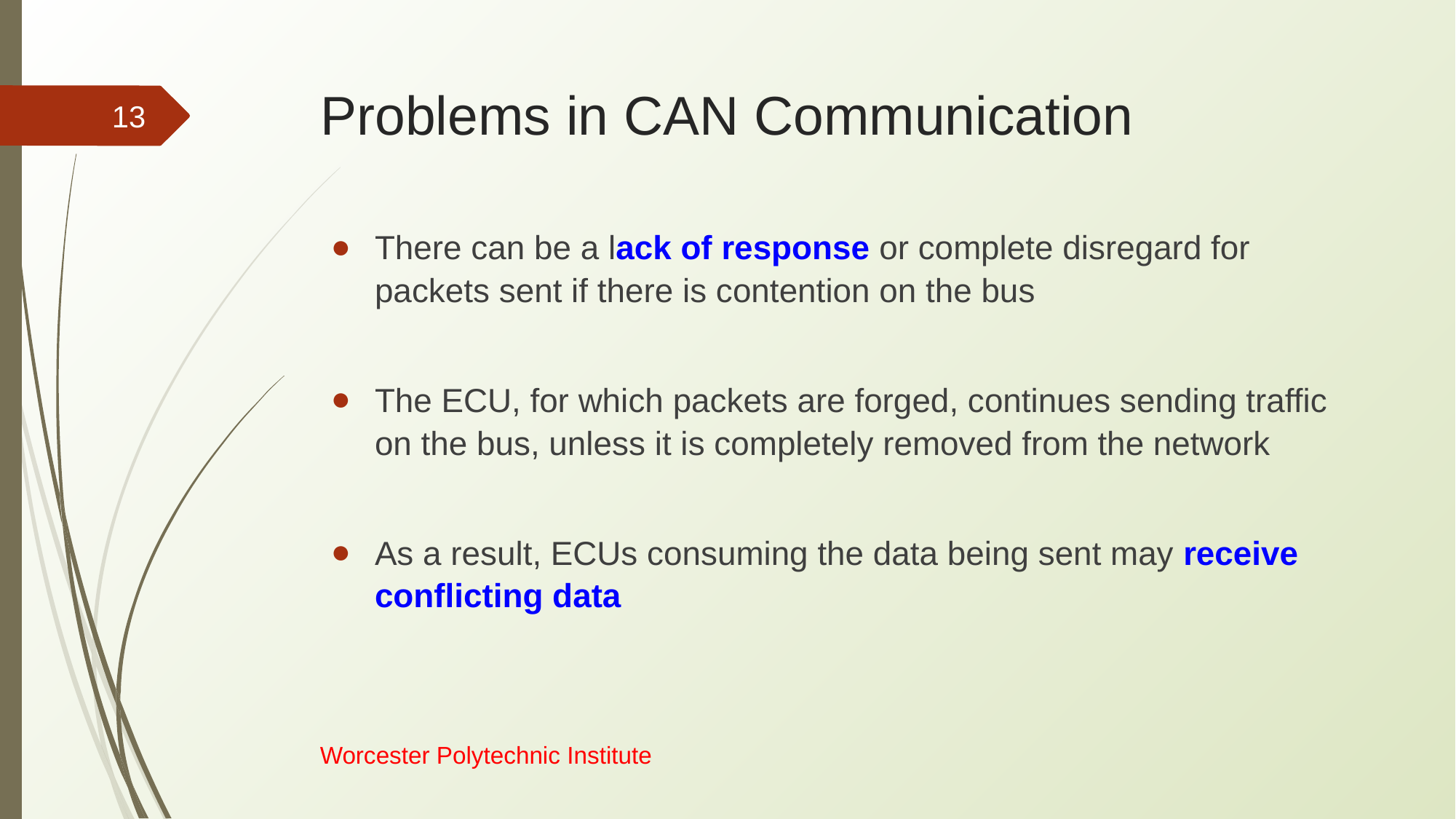

# Problems in CAN Communication
13
There can be a lack of response or complete disregard for packets sent if there is contention on the bus

The ECU, for which packets are forged, continues sending traffic on the bus, unless it is completely removed from the network

As a result, ECUs consuming the data being sent may receive conflicting data
Worcester Polytechnic Institute